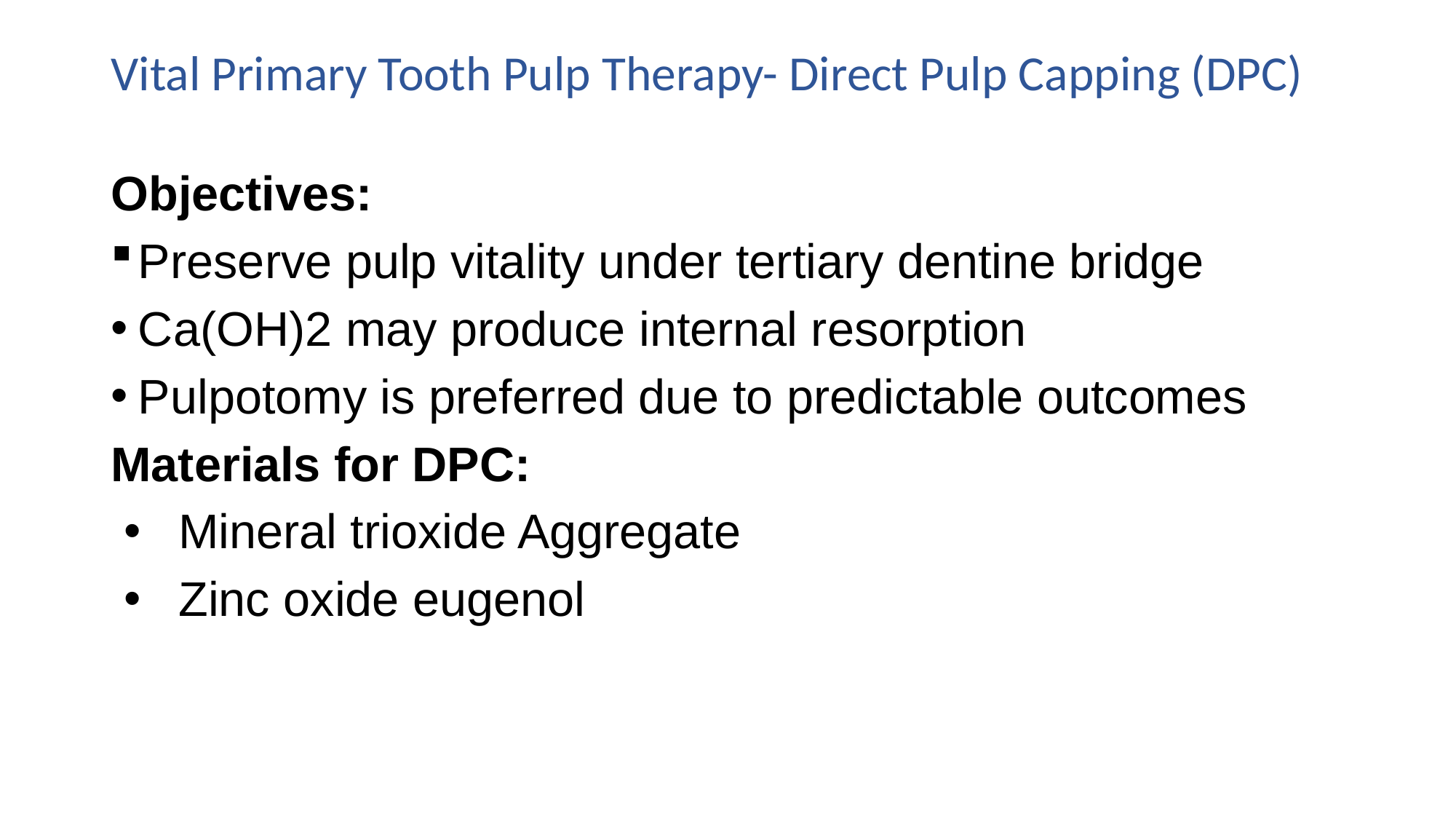

# Vital Primary Tooth Pulp Therapy- Direct Pulp Capping (DPC)
Objectives:
Preserve pulp vitality under tertiary dentine bridge
Ca(OH)2 may produce internal resorption
Pulpotomy is preferred due to predictable outcomes
Materials for DPC:
Mineral trioxide Aggregate
Zinc oxide eugenol